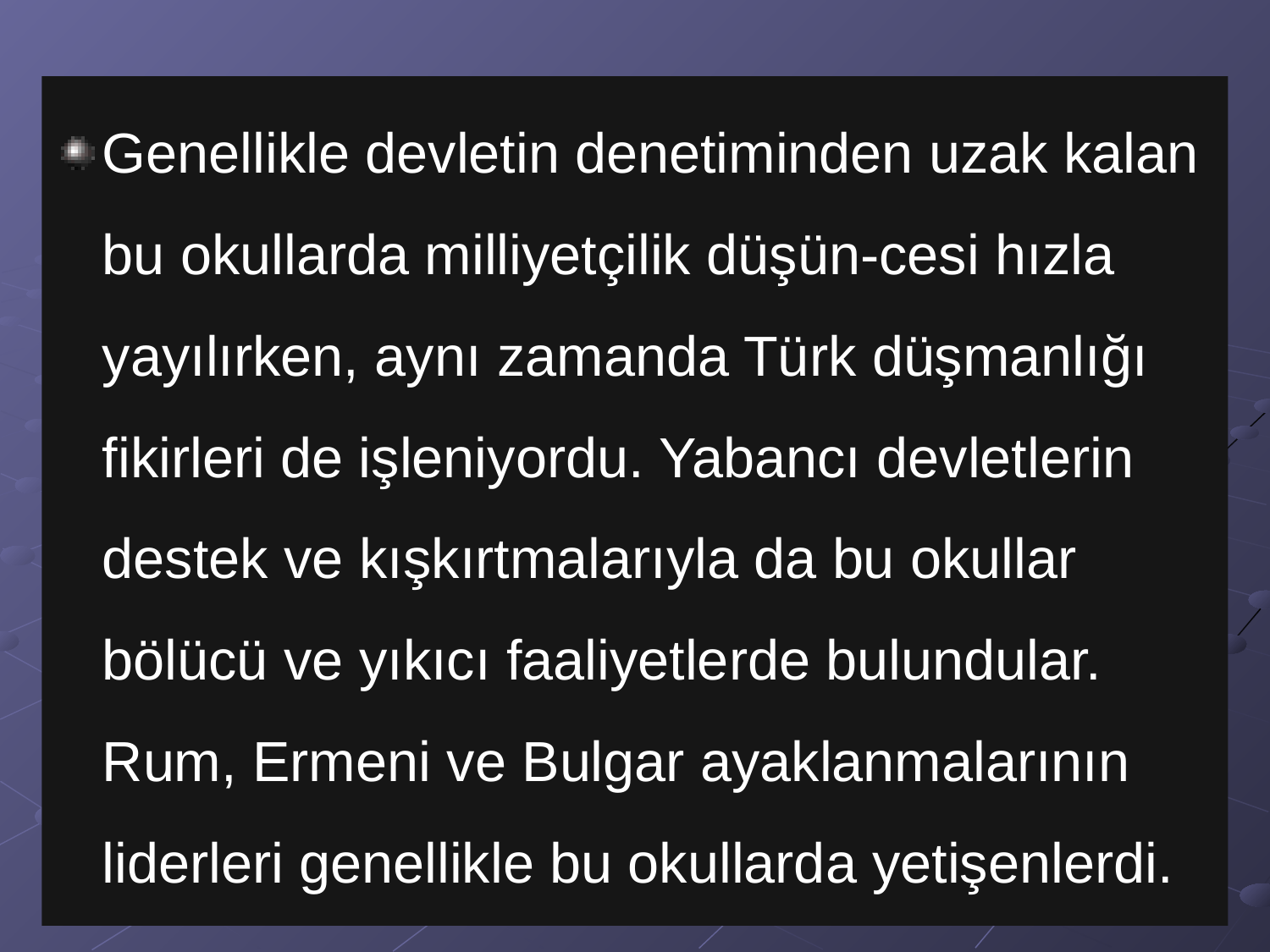

Genellikle devletin denetiminden uzak kalan bu okullarda milliyetçilik düşün-cesi hızla yayılırken, aynı zamanda Türk düşmanlığı fikirleri de işleniyordu. Yabancı devletlerin destek ve kışkırtmalarıyla da bu okullar bölücü ve yıkıcı faaliyetlerde bulundular. Rum, Ermeni ve Bulgar ayaklanmalarının liderleri genellikle bu okullarda yetişenlerdi.